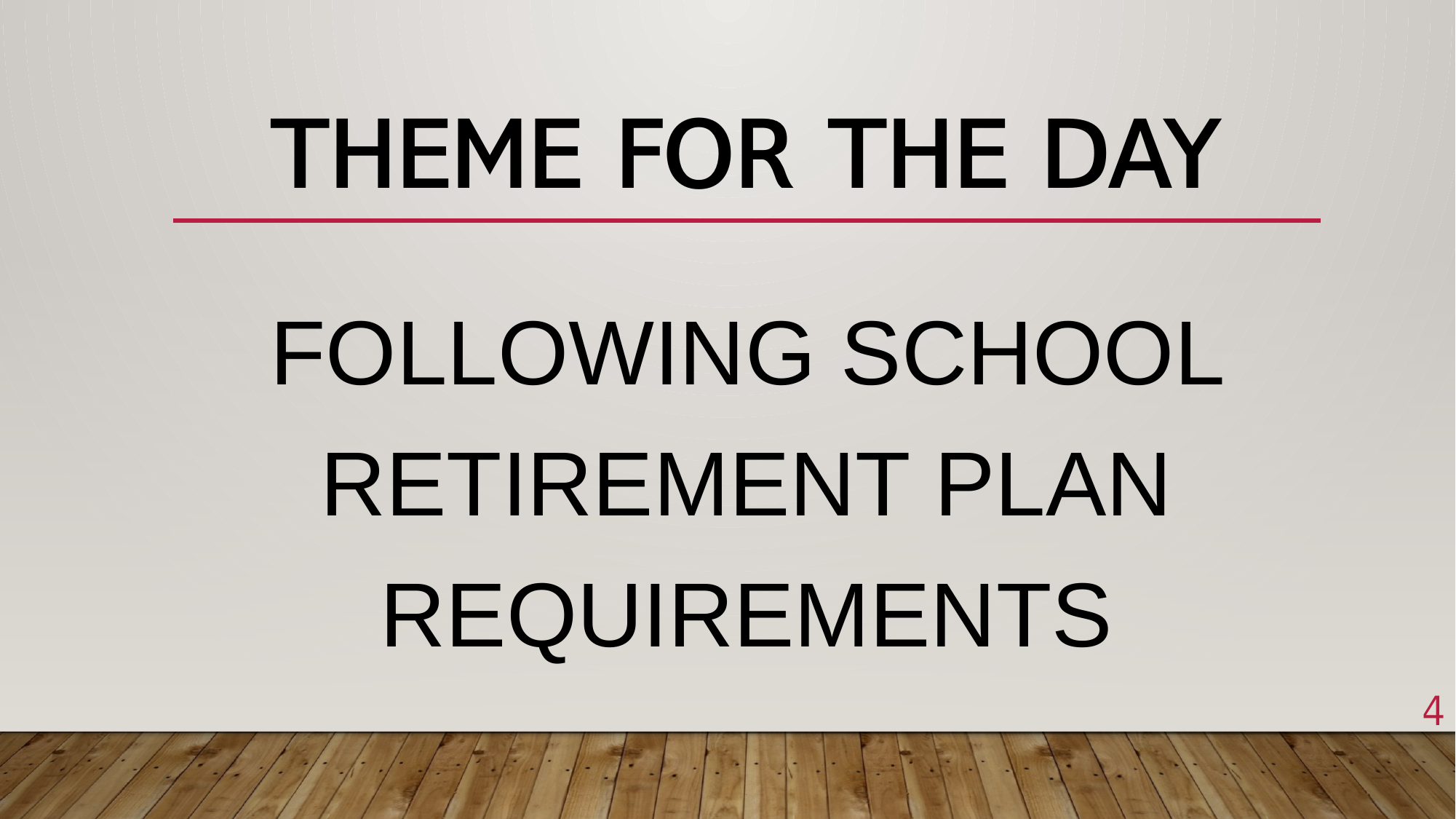

# THEME FOR THE DAY
FOLLOWING SCHOOL RETIREMENT PLAN REQUIREMENTS
4